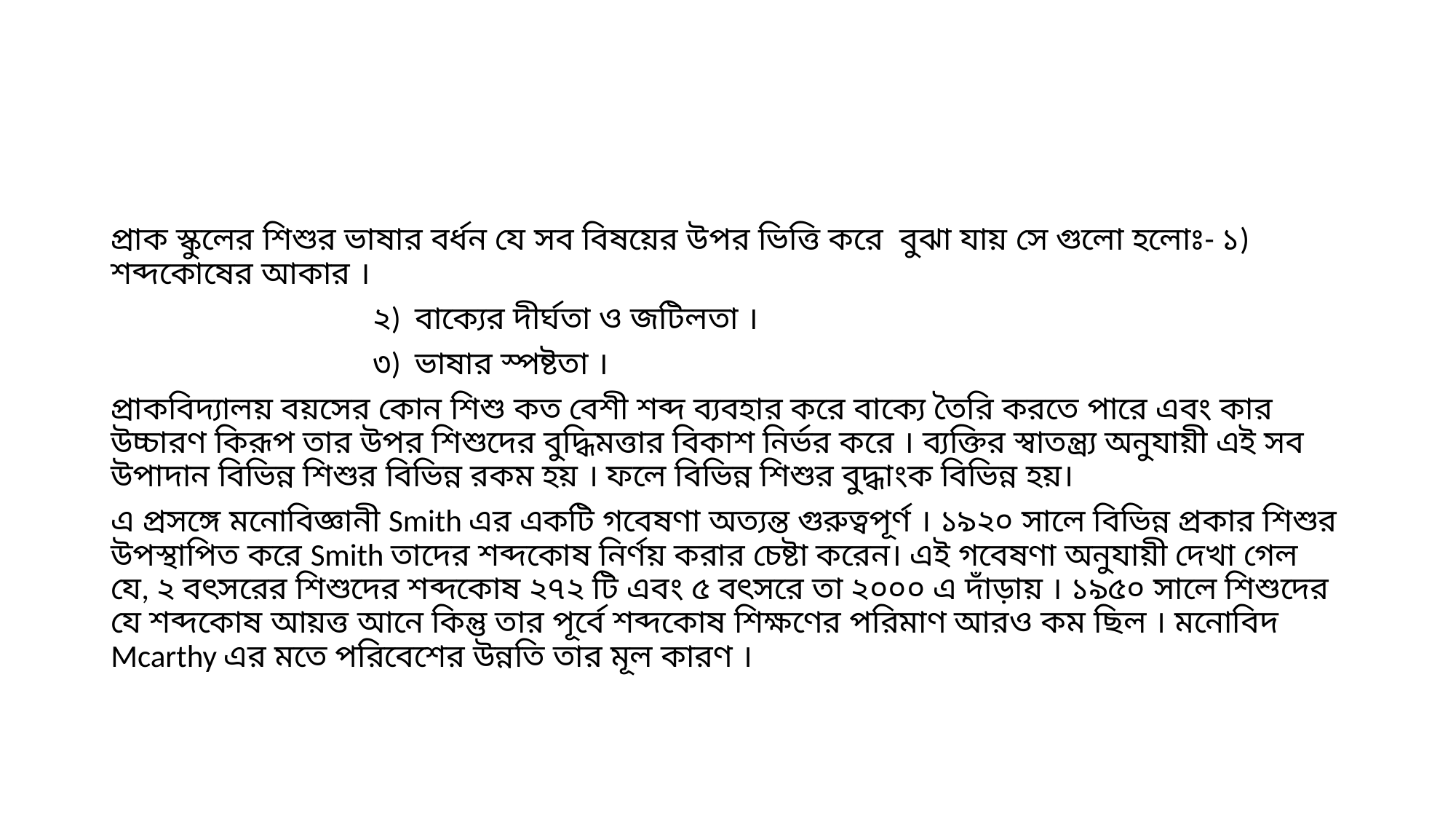

#
প্রাক স্কুলের শিশুর ভাষার বর্ধন যে সব বিষয়ের উপর ভিত্তি করে  বুঝা যায় সে গুলো হলোঃ- ১) শব্দকোষের আকার ।
                                ২)  বাক্যের দীর্ঘতা ও জটিলতা ।
                                ৩)  ভাষার স্পষ্টতা ।
প্রাকবিদ্যালয় বয়সের কোন শিশু কত বেশী শব্দ ব্যবহার করে বাক্যে তৈরি করতে পারে এবং কার উচ্চারণ কিরূপ তার উপর শিশুদের বুদ্ধিমত্তার বিকাশ নির্ভর করে । ব্যক্তির স্বাতন্ত্র্য অনুযায়ী এই সব উপাদান বিভিন্ন শিশুর বিভিন্ন রকম হয় । ফলে বিভিন্ন শিশুর বুদ্ধাংক বিভিন্ন হয়।
এ প্রসঙ্গে মনোবিজ্ঞানী Smith এর একটি গবেষণা অত্যন্ত গুরুত্বপূর্ণ । ১৯২০ সালে বিভিন্ন প্রকার শিশুর উপস্থাপিত করে Smith তাদের শব্দকোষ নির্ণয় করার চেষ্টা করেন। এই গবেষণা অনুযায়ী দেখা গেল যে, ২ বৎসরের শিশুদের শব্দকোষ ২৭২ টি এবং ৫ বৎসরে তা ২০০০ এ দাঁড়ায় । ১৯৫০ সালে শিশুদের যে শব্দকোষ আয়ত্ত আনে কিন্তু তার পূর্বে শব্দকোষ শিক্ষণের পরিমাণ আরও কম ছিল । মনোবিদ Mcarthy এর মতে পরিবেশের উন্নতি তার মূল কারণ ।